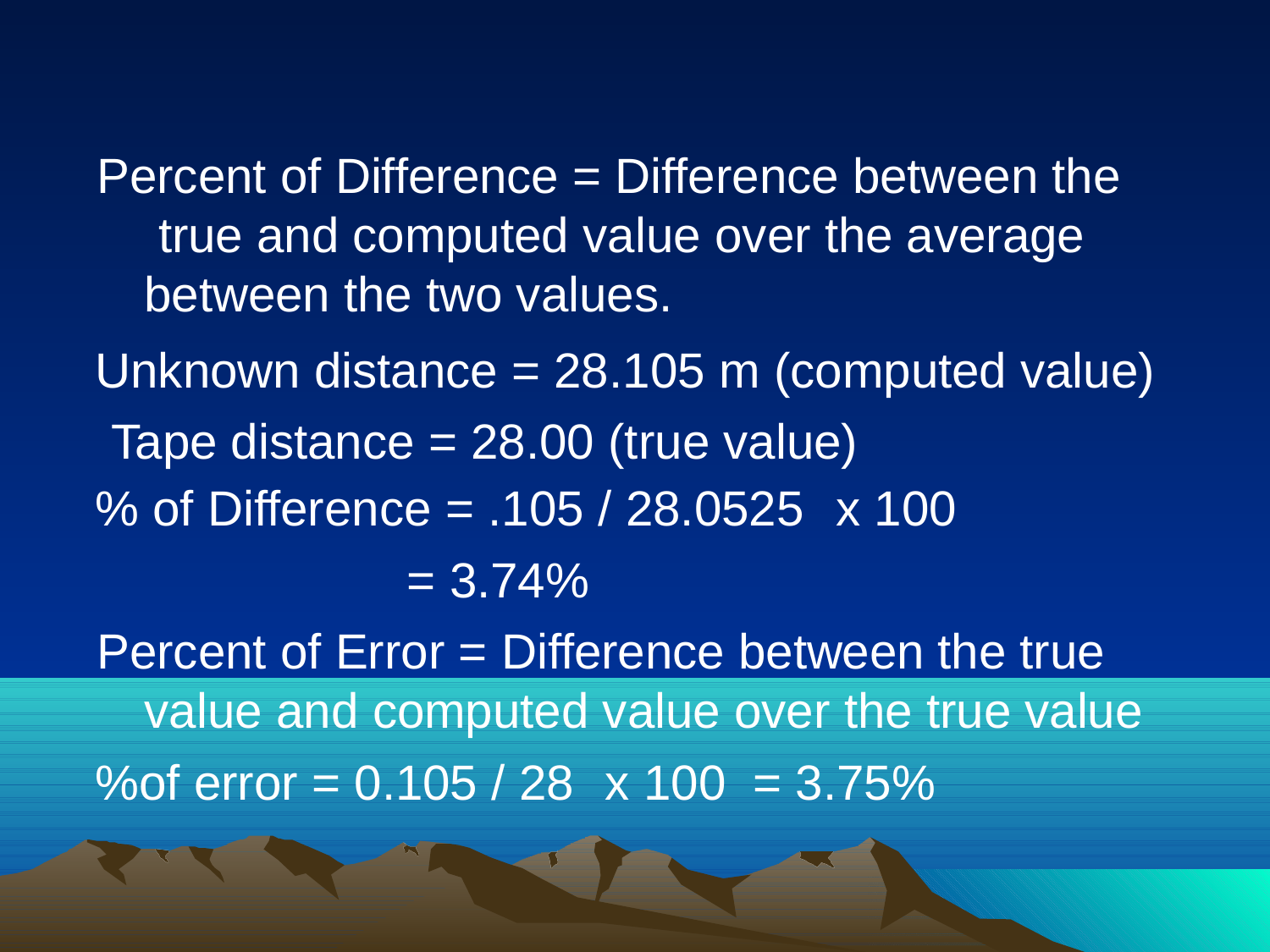

Percent of Difference = Difference between the  true and computed value over the average  between the two values.
Unknown distance = 28.105 m (computed value)  Tape distance = 28.00 (true value)
% of Difference = .105 / 28.0525	x 100
= 3.74%
Percent of Error = Difference between the true  value and computed value over the true value
%of error = 0.105 / 28	x 100	= 3.75%